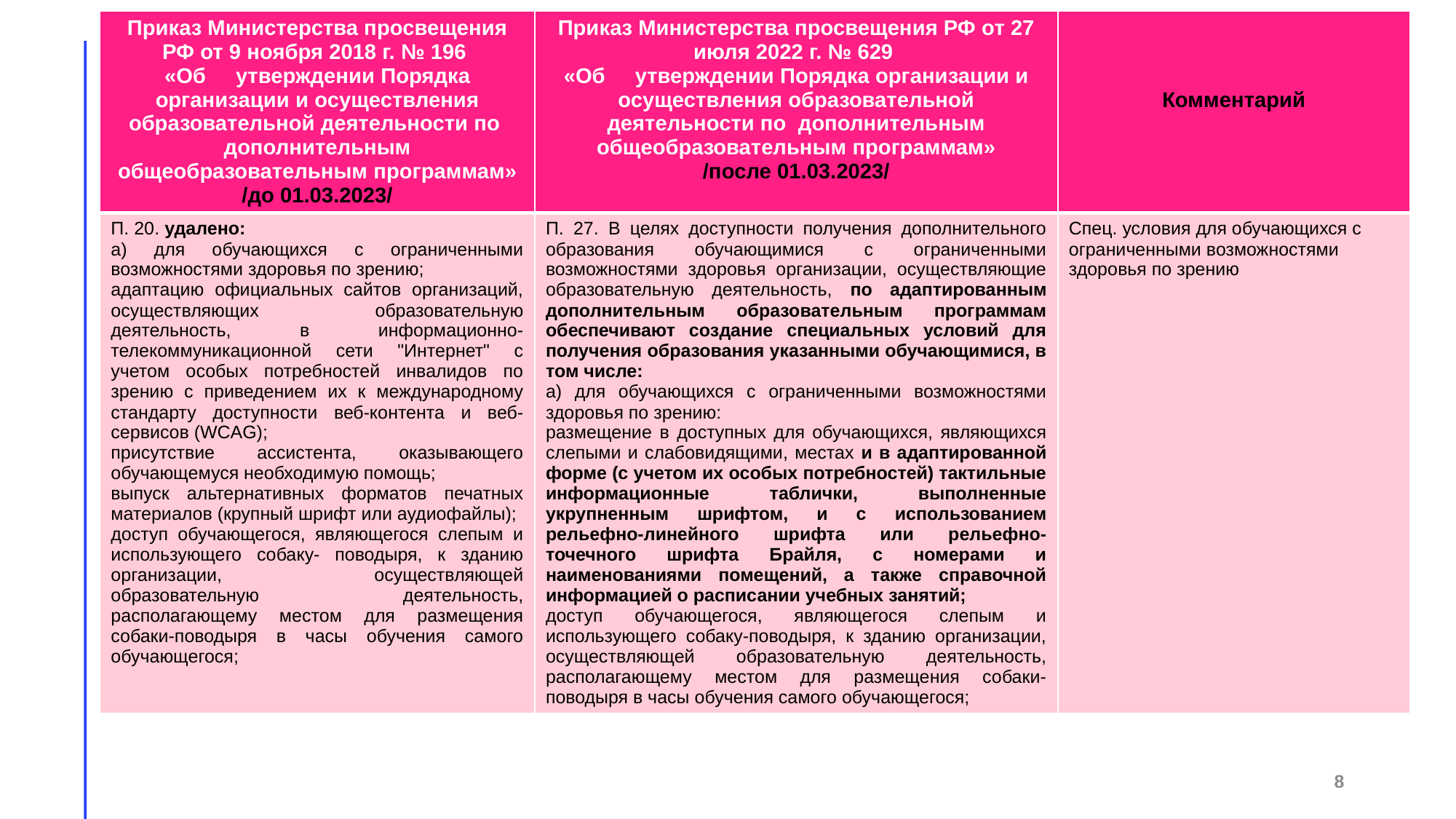

| Приказ Министерства просвещения РФ от 9 ноября 2018 г. № 196 «Об утверждении Порядка организации и осуществления образовательной деятельности по дополнительным общеобразовательным программам» /до 01.03.2023/ | Приказ Министерства просвещения РФ от 27 июля 2022 г. № 629 «Об утверждении Порядка организации и осуществления образовательной деятельности по дополнительным общеобразовательным программам» /после 01.03.2023/ | Комментарий |
| --- | --- | --- |
| П. 20. удалено: а) для обучающихся с ограниченными возможностями здоровья по зрению; адаптацию официальных сайтов организаций, осуществляющих образовательную деятельность, в информационно-телекоммуникационной сети "Интернет" с учетом особых потребностей инвалидов по зрению с приведением их к международному стандарту доступности веб-контента и веб-сервисов (WCAG); присутствие ассистента, оказывающего обучающемуся необходимую помощь; выпуск альтернативных форматов печатных материалов (крупный шрифт или аудиофайлы); доступ обучающегося, являющегося слепым и использующего собаку- поводыря, к зданию организации, осуществляющей образовательную деятельность, располагающему местом для размещения собаки-поводыря в часы обучения самого обучающегося; | П. 27. В целях доступности получения дополнительного образования обучающимися с ограниченными возможностями здоровья организации, осуществляющие образовательную деятельность, по адаптированным дополнительным образовательным программам обеспечивают создание специальных условий для получения образования указанными обучающимися, в том числе: а) для обучающихся с ограниченными возможностями здоровья по зрению: размещение в доступных для обучающихся, являющихся слепыми и слабовидящими, местах и в адаптированной форме (с учетом их особых потребностей) тактильные информационные таблички, выполненные укрупненным шрифтом, и с использованием рельефно-линейного шрифта или рельефно-точечного шрифта Брайля, с номерами и наименованиями помещений, а также справочной информацией о расписании учебных занятий; доступ обучающегося, являющегося слепым и использующего собаку-поводыря, к зданию организации, осуществляющей образовательную деятельность, располагающему местом для размещения собаки-поводыря в часы обучения самого обучающегося; | Спец. условия для обучающихся с ограниченными возможностями здоровья по зрению |
8